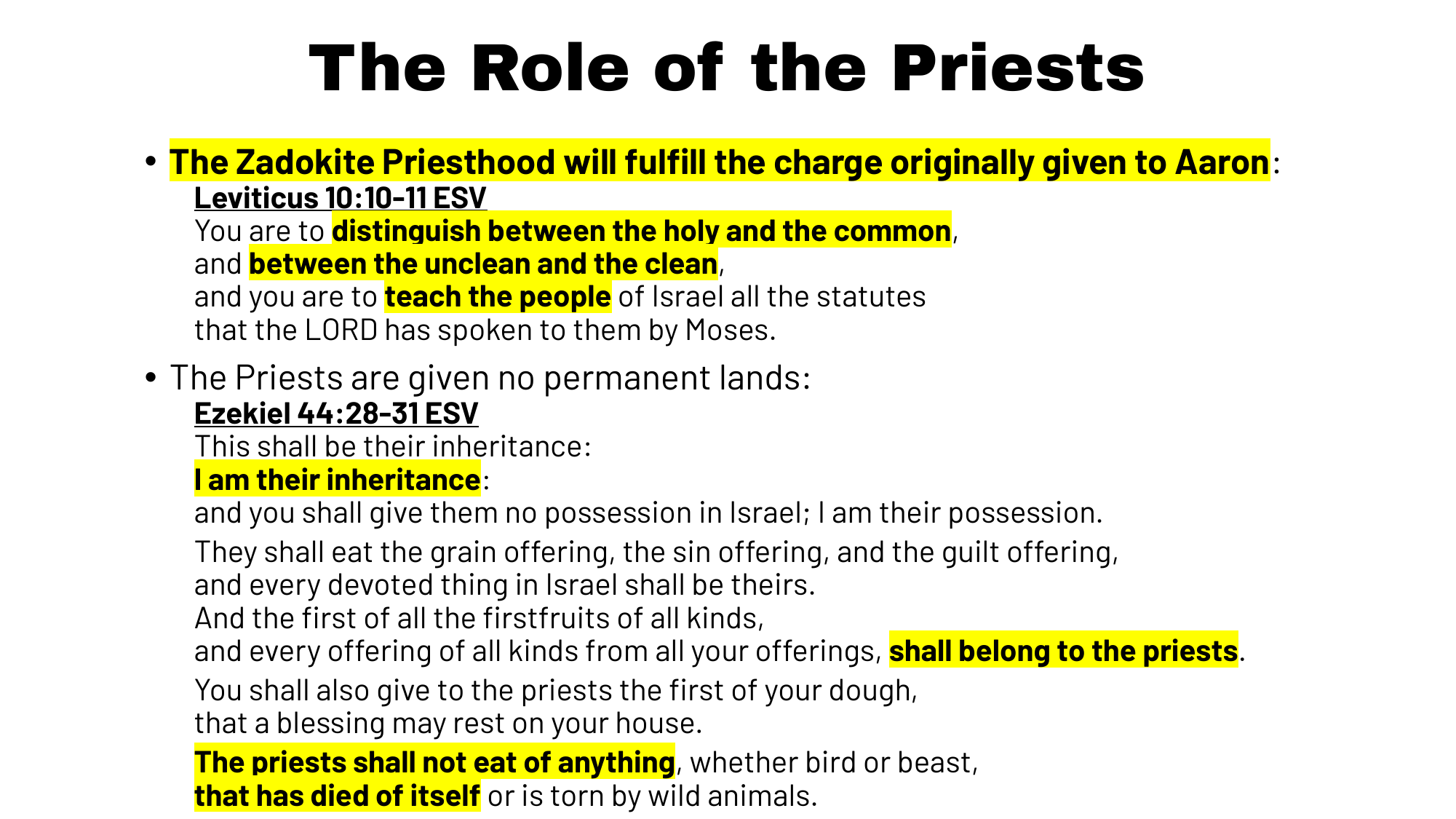

# The Role of the Priests
The Zadokite Priesthood will fulfill the charge originally given to Aaron:
Leviticus 10:10-11 ESV
You are to distinguish between the holy and the common,
and between the unclean and the clean,
and you are to teach the people of Israel all the statutes
that the LORD has spoken to them by Moses.
The Priests are given no permanent lands:
Ezekiel 44:28-31 ESV
This shall be their inheritance:
I am their inheritance:
	and you shall give them no possession in Israel; I am their possession.
They shall eat the grain offering, the sin offering, and the guilt offering,
and every devoted thing in Israel shall be theirs.
And the first of all the firstfruits of all kinds,
and every offering of all kinds from all your offerings, shall belong to the priests.
You shall also give to the priests the first of your dough,
that a blessing may rest on your house.
The priests shall not eat of anything, whether bird or beast,
that has died of itself or is torn by wild animals.